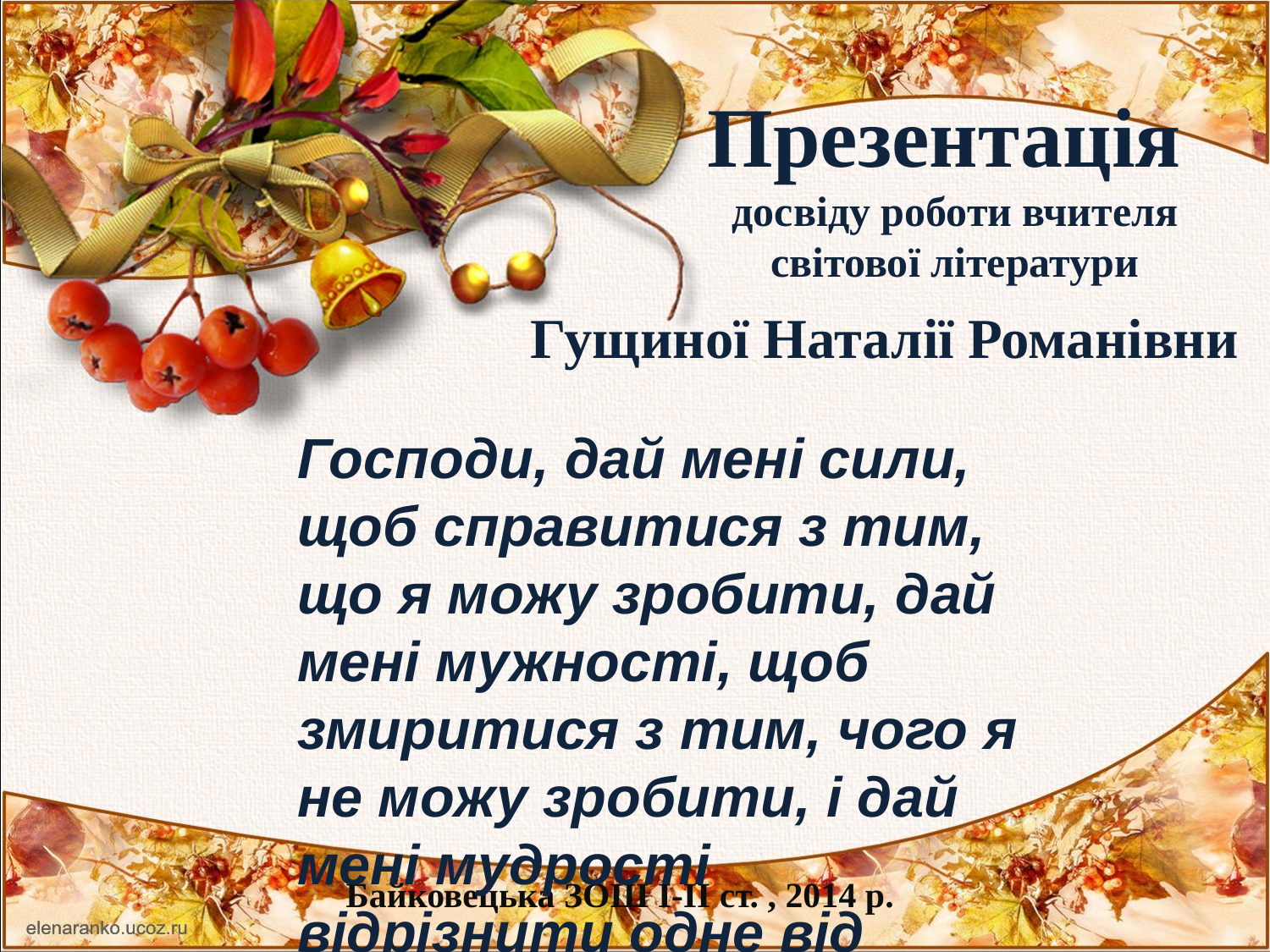

Презентація
досвіду роботи вчителя світової літератури
Гущиної Наталії Романівни
Господи, дай мені сили, щоб справитися з тим, що я можу зробити, дай мені мужності, щоб змиритися з тим, чого я не можу зробити, і дай мені мудрості відрізнити одне від іншого.
Байковецька ЗОШ І-ІІ ст. , 2014 р.